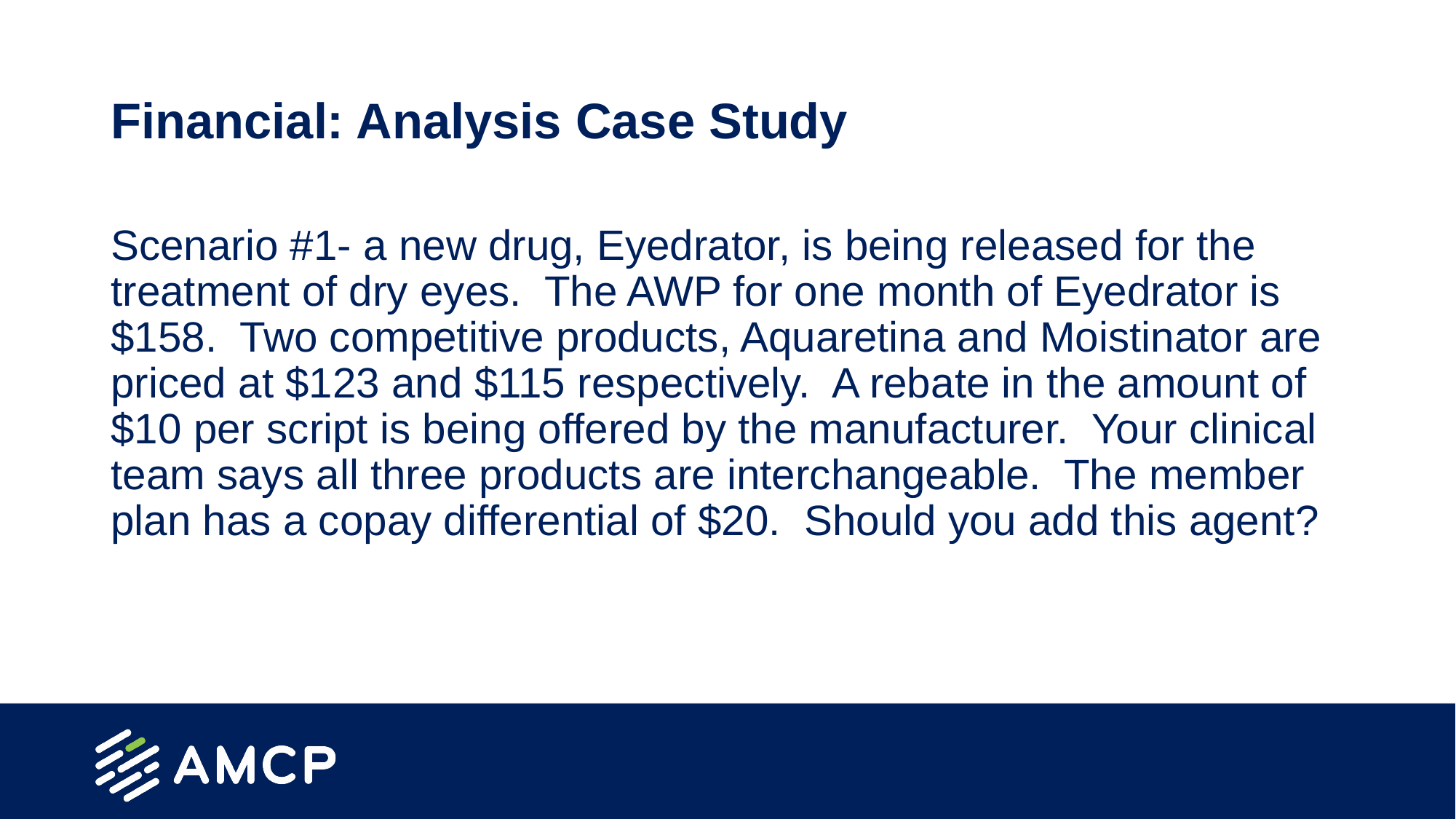

# Financial: Analysis Case Study
Scenario #1- a new drug, Eyedrator, is being released for the treatment of dry eyes.  The AWP for one month of Eyedrator is $158.  Two competitive products, Aquaretina and Moistinator are priced at $123 and $115 respectively.  A rebate in the amount of $10 per script is being offered by the manufacturer.  Your clinical team says all three products are interchangeable.  The member plan has a copay differential of $20.  Should you add this agent?